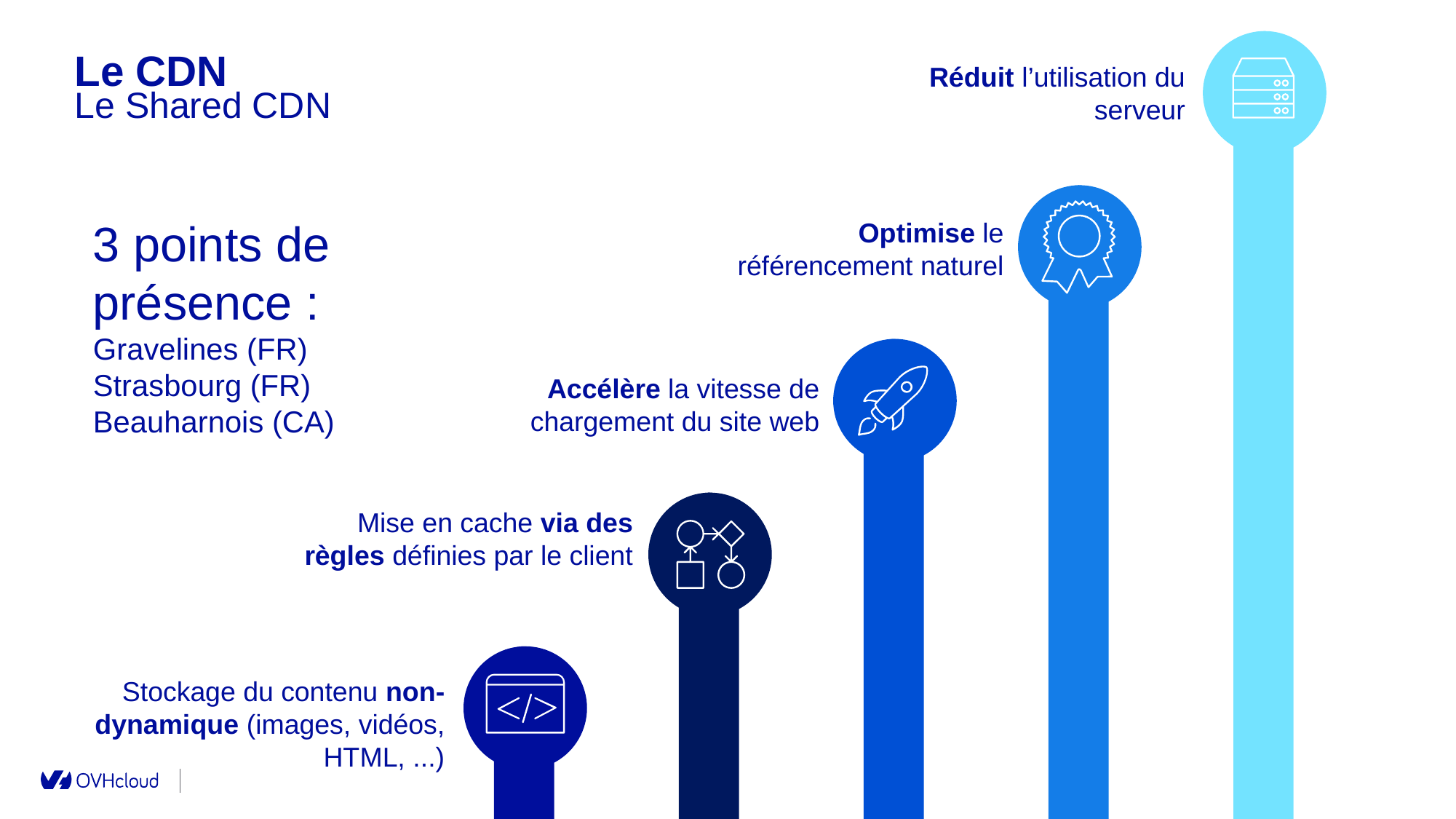

Le CDN
Le Shared CDN
Réduit l’utilisation du serveur

3 points de présence :
Gravelines (FR)
Strasbourg (FR)
Beauharnois (CA)
Optimise le référencement naturel

Accélère la vitesse de chargement du site web

Mise en cache via des règles définies par le client

Stockage du contenu non-dynamique (images, vidéos, HTML, ...)